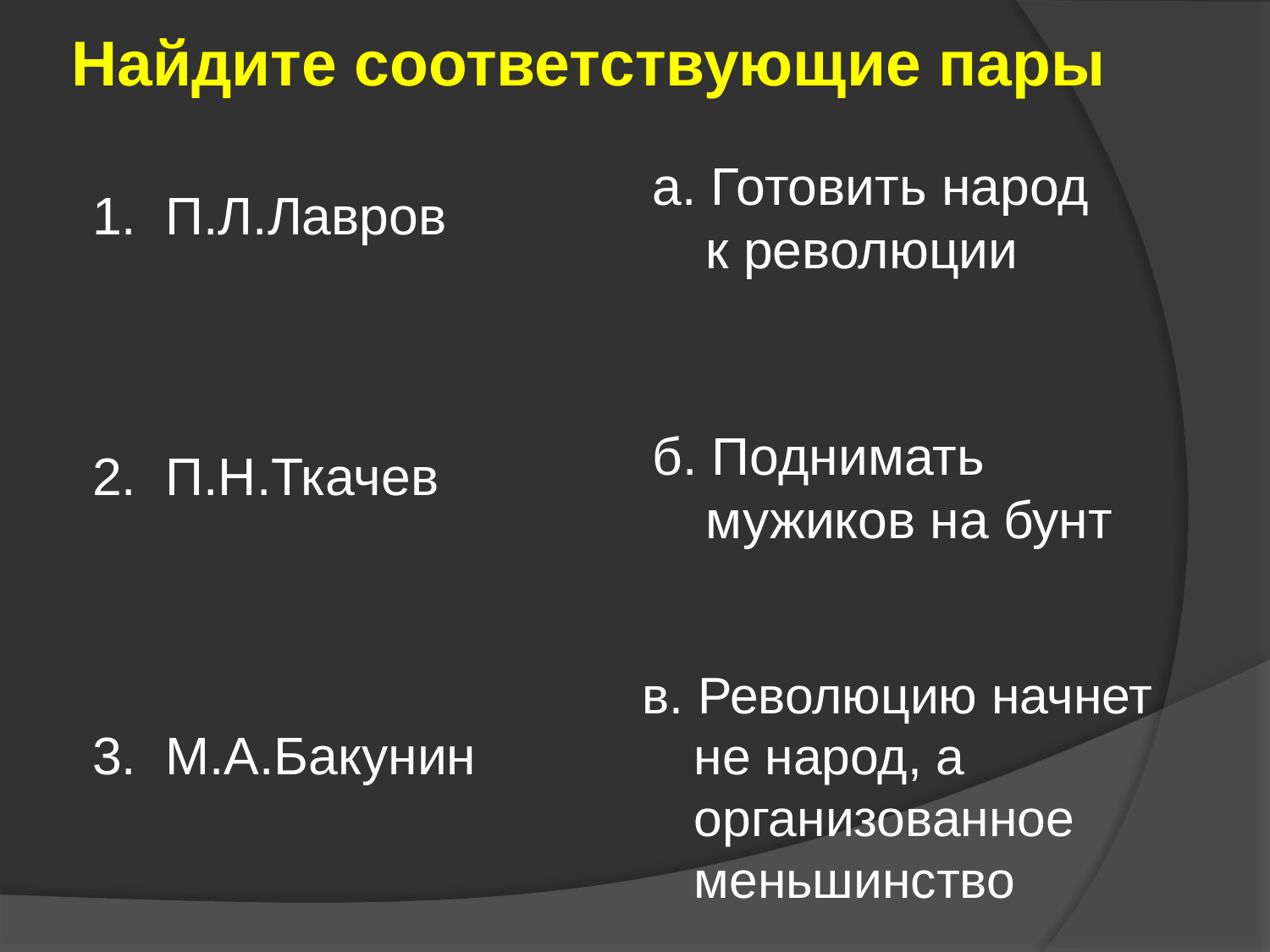

# Найдите соответствующие пары
а. Готовить народ к революции
1.  П.Л.Лавров
б. Поднимать мужиков на бунт
2.  П.Н.Ткачев
в. Революцию начнет не народ, а организованное меньшинство
3.  М.А.Бакунин